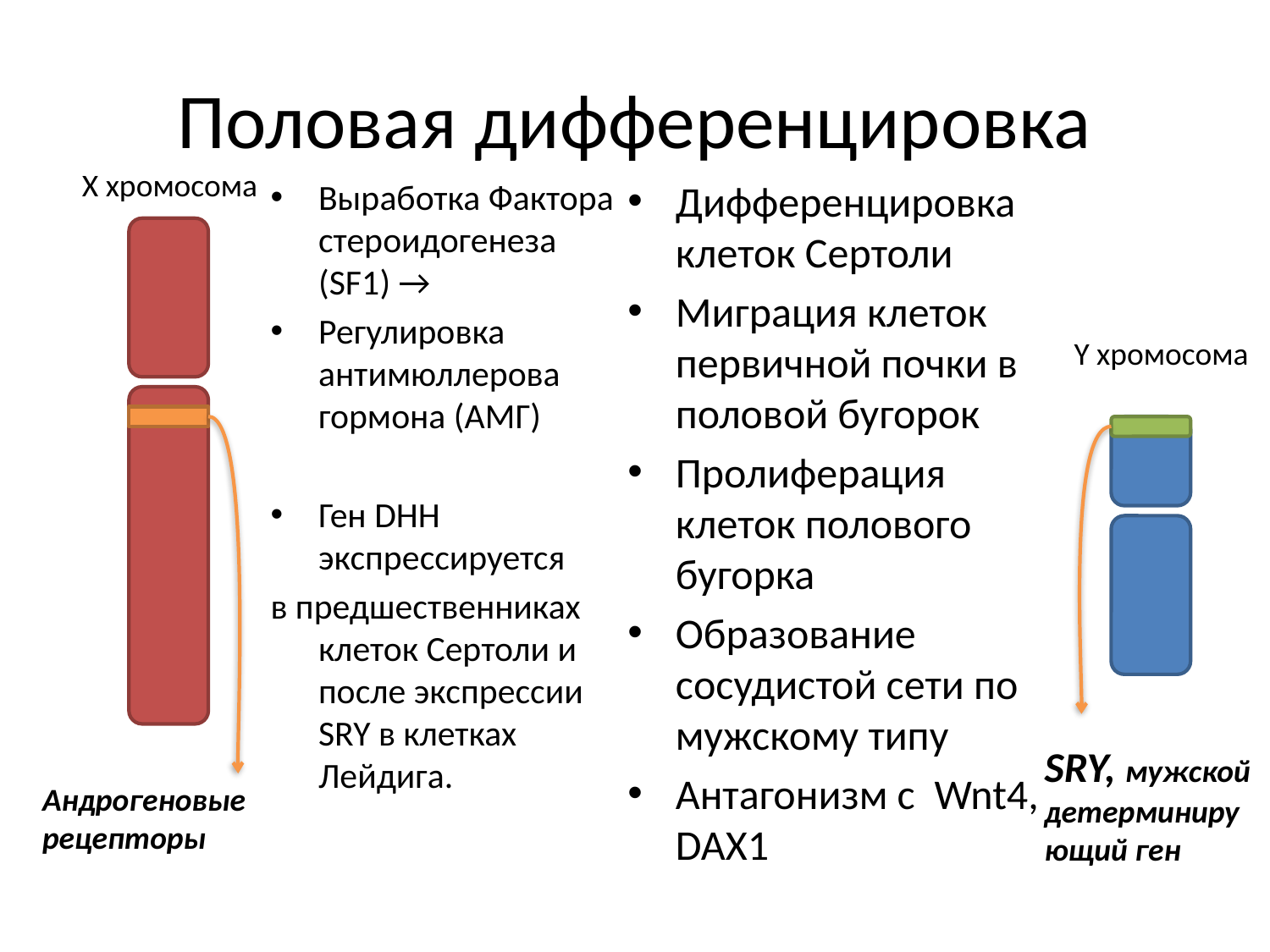

# Половая дифференцировка
Х хромосома
Выработка Фактора стероидогенеза (SF1) →
Регулировка антимюллерова гормона (АМГ)

Ген DHH экспрессируется
в предшественниках клеток Сертоли и после экспрессии SRY в клетках Лейдига.
Дифференцировка клеток Сертоли
Миграция клеток первичной почки в половой бугорок
Пролиферация клеток полового бугорка
Образование сосудистой сети по мужскому типу
Антагонизм с  Wnt4, DAX1

Y хромосома

SRY, мужской детерминирующий ген
Андрогеновые рецепторы